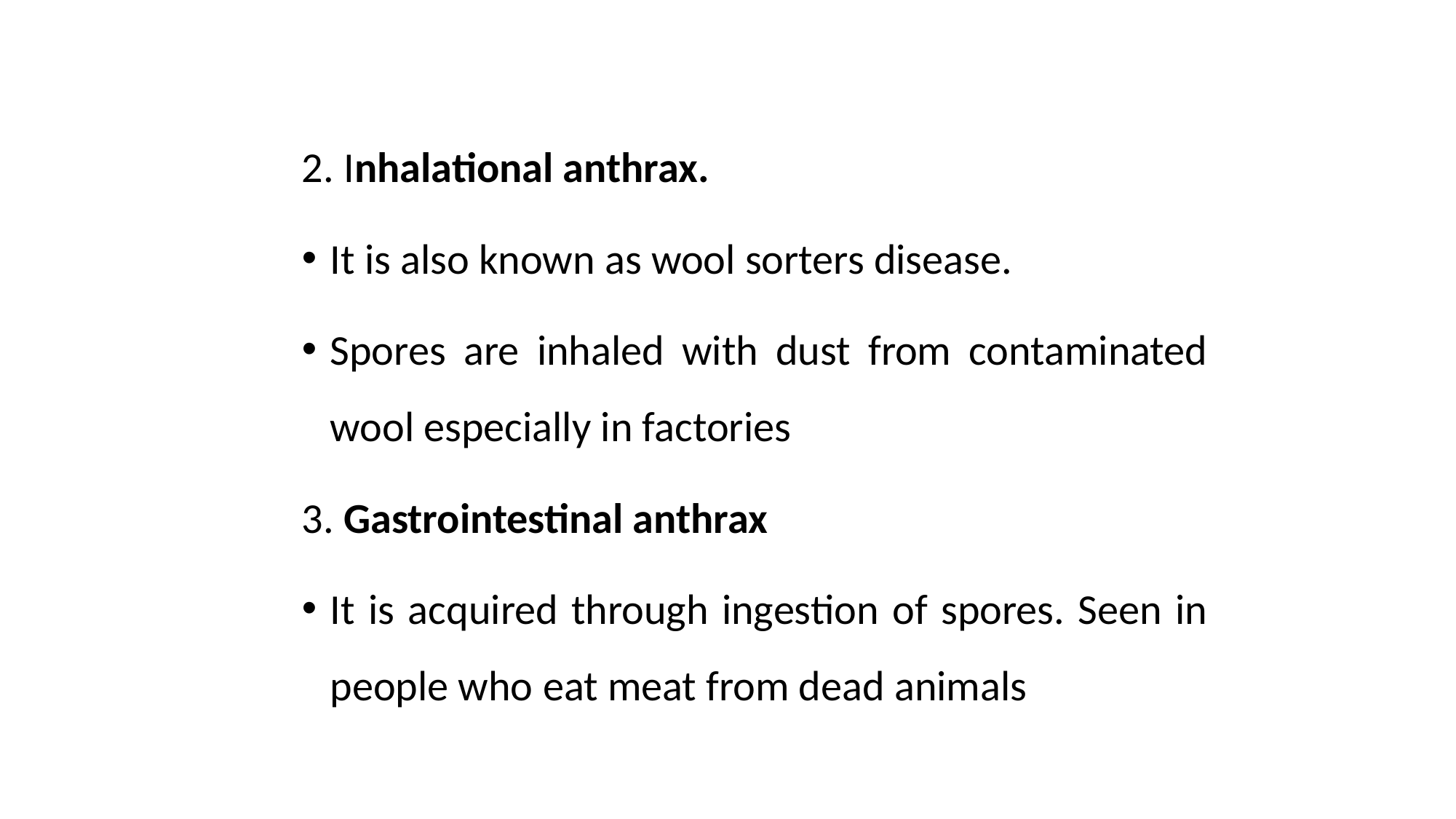

#
2. Inhalational anthrax.
It is also known as wool sorters disease.
Spores are inhaled with dust from contaminated wool especially in factories
3. Gastrointestinal anthrax
It is acquired through ingestion of spores. Seen in people who eat meat from dead animals